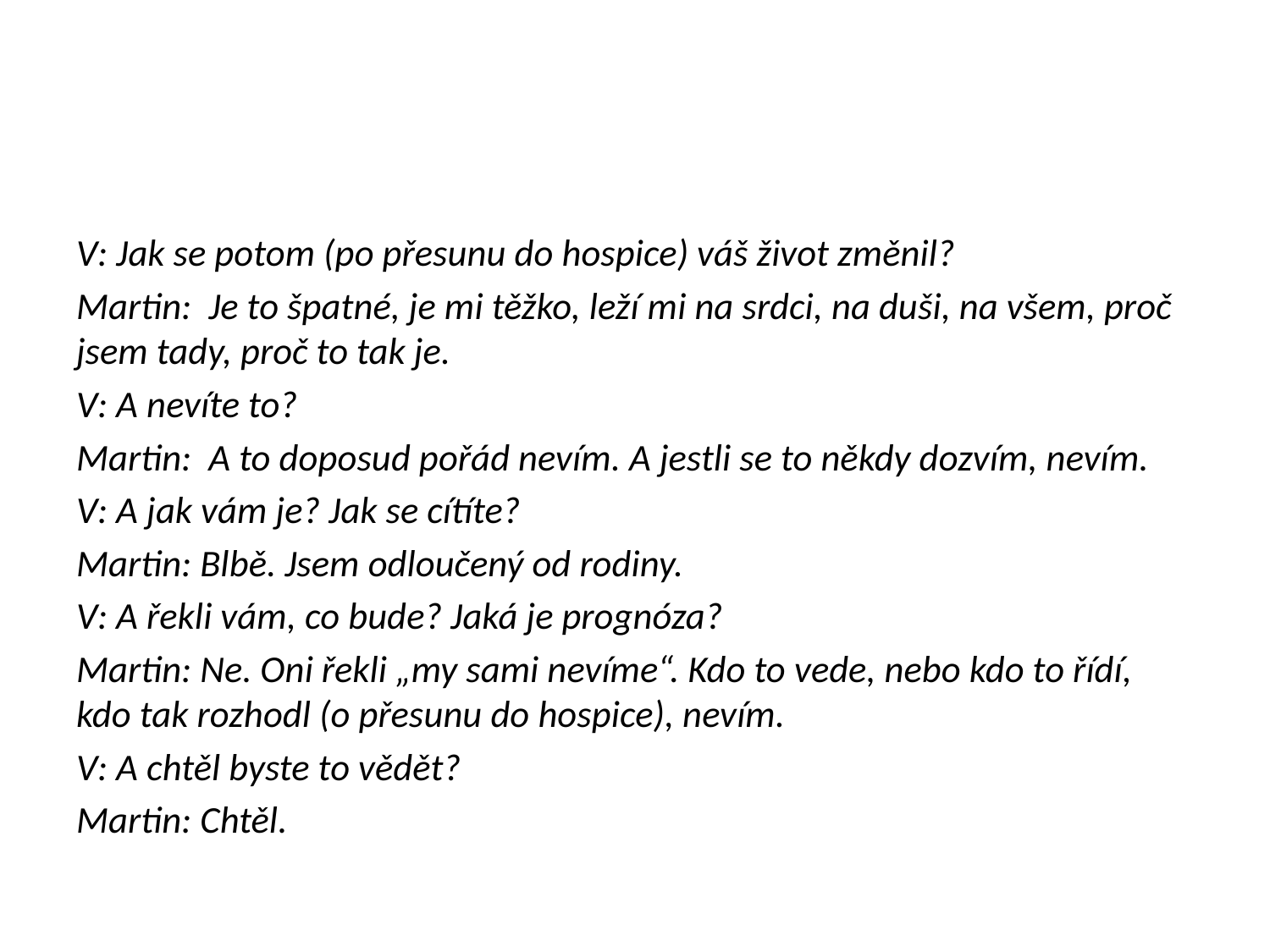

V: Jak se potom (po přesunu do hospice) váš život změnil?
Martin:  Je to špatné, je mi těžko, leží mi na srdci, na duši, na všem, proč jsem tady, proč to tak je.
V: A nevíte to?
Martin:  A to doposud pořád nevím. A jestli se to někdy dozvím, nevím.
V: A jak vám je? Jak se cítíte?
Martin: Blbě. Jsem odloučený od rodiny.
V: A řekli vám, co bude? Jaká je prognóza?
Martin: Ne. Oni řekli „my sami nevíme“. Kdo to vede, nebo kdo to řídí, kdo tak rozhodl (o přesunu do hospice), nevím.
V: A chtěl byste to vědět?
Martin: Chtěl.